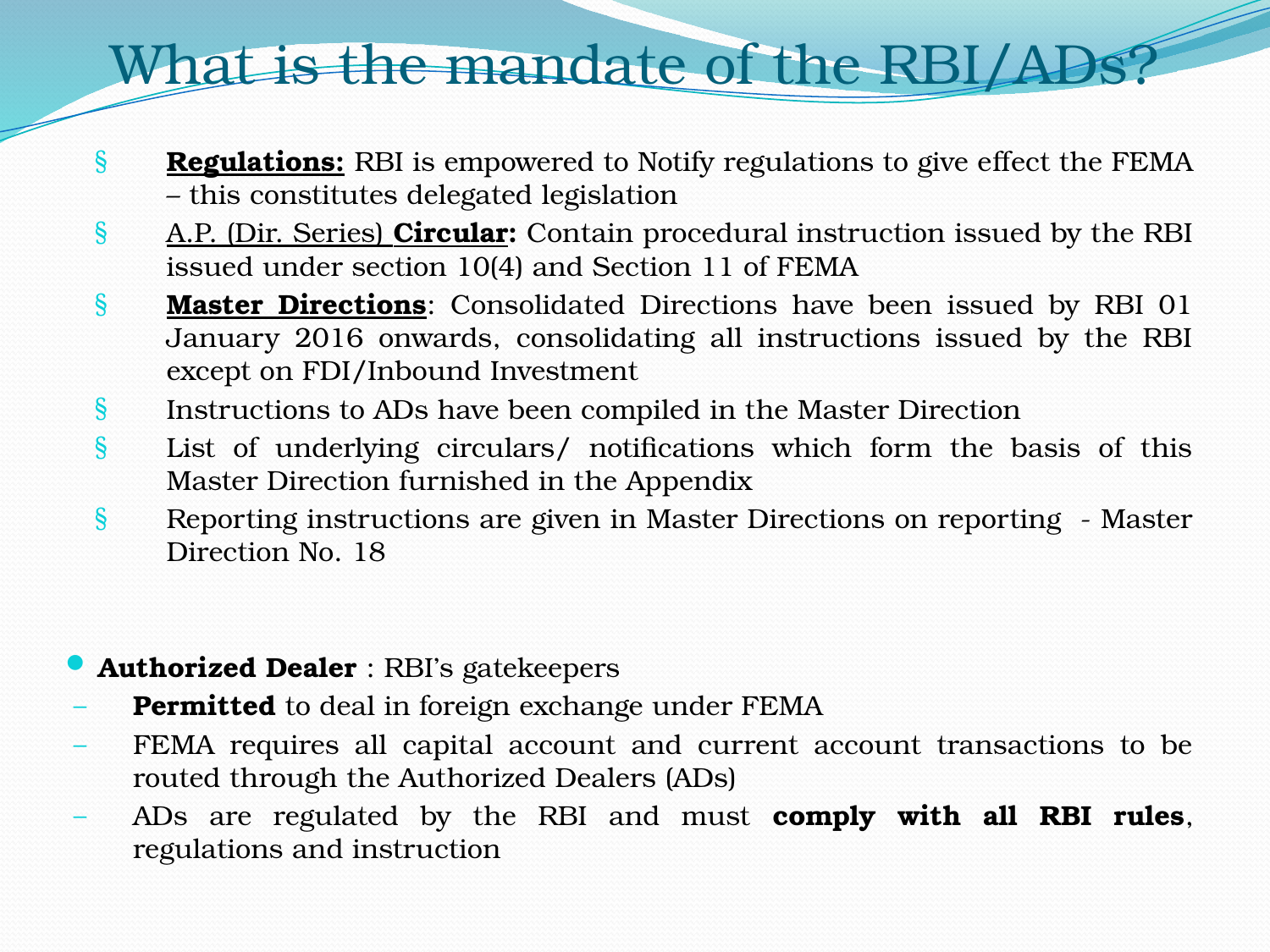

# What is the mandate of the RBI/ADs?
Regulations: RBI is empowered to Notify regulations to give effect the FEMA – this constitutes delegated legislation
A.P. (Dir. Series) Circular: Contain procedural instruction issued by the RBI issued under section 10(4) and Section 11 of FEMA
Master Directions: Consolidated Directions have been issued by RBI 01 January 2016 onwards, consolidating all instructions issued by the RBI except on FDI/Inbound Investment
Instructions to ADs have been compiled in the Master Direction
List of underlying circulars/ notifications which form the basis of this Master Direction furnished in the Appendix
Reporting instructions are given in Master Directions on reporting  - Master Direction No. 18

Authorized Dealer : RBI’s gatekeepers
Permitted to deal in foreign exchange under FEMA
FEMA requires all capital account and current account transactions to be routed through the Authorized Dealers (ADs)
ADs are regulated by the RBI and must comply with all RBI rules, regulations and instruction